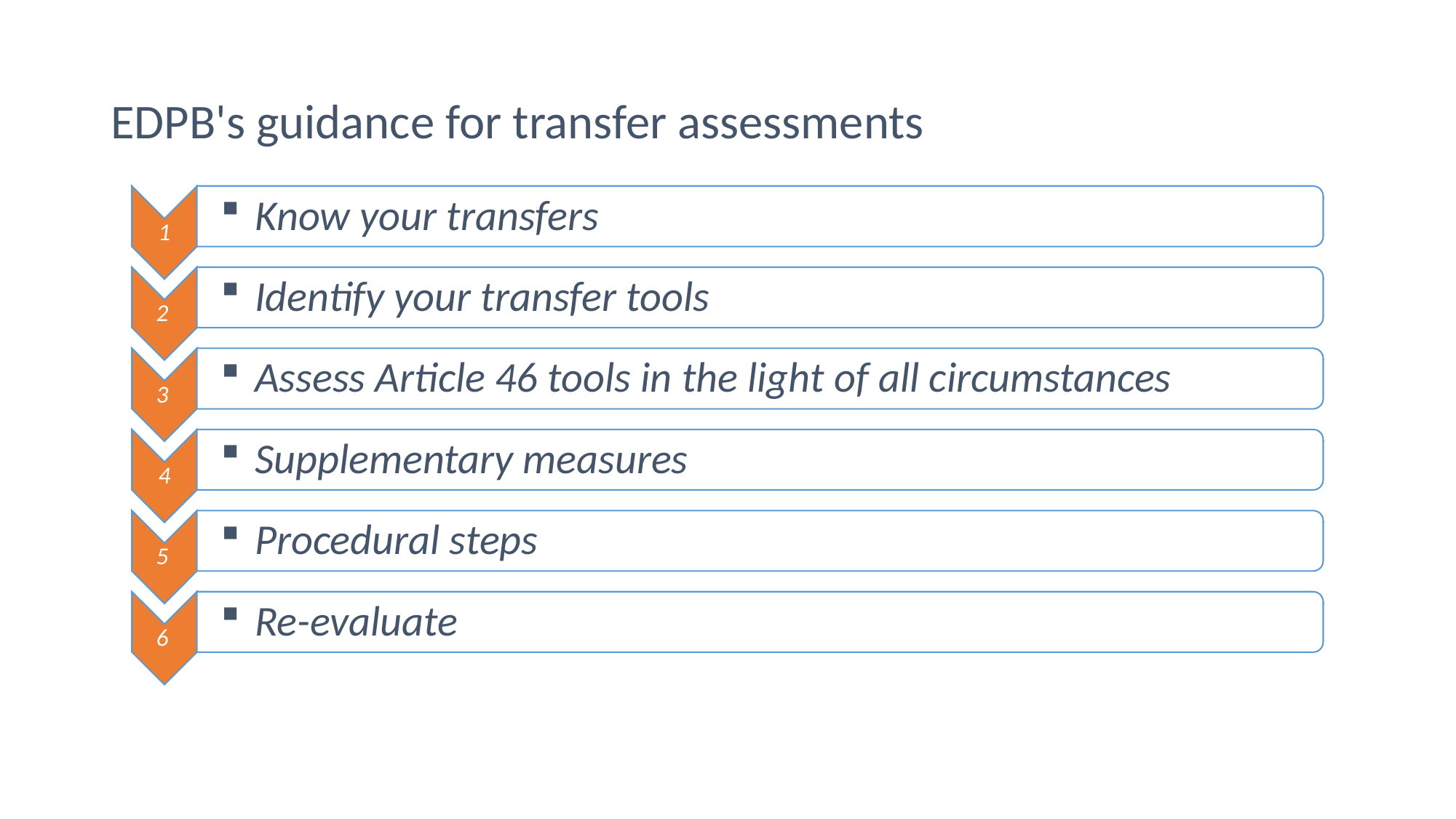

# EDPB's guidance for transfer assessments
1
Know your transfers
2
Identify your transfer tools
3
Assess Article 46 tools in the light of all circumstances
4
Supplementary measures
5
Procedural steps
6
Re-evaluate